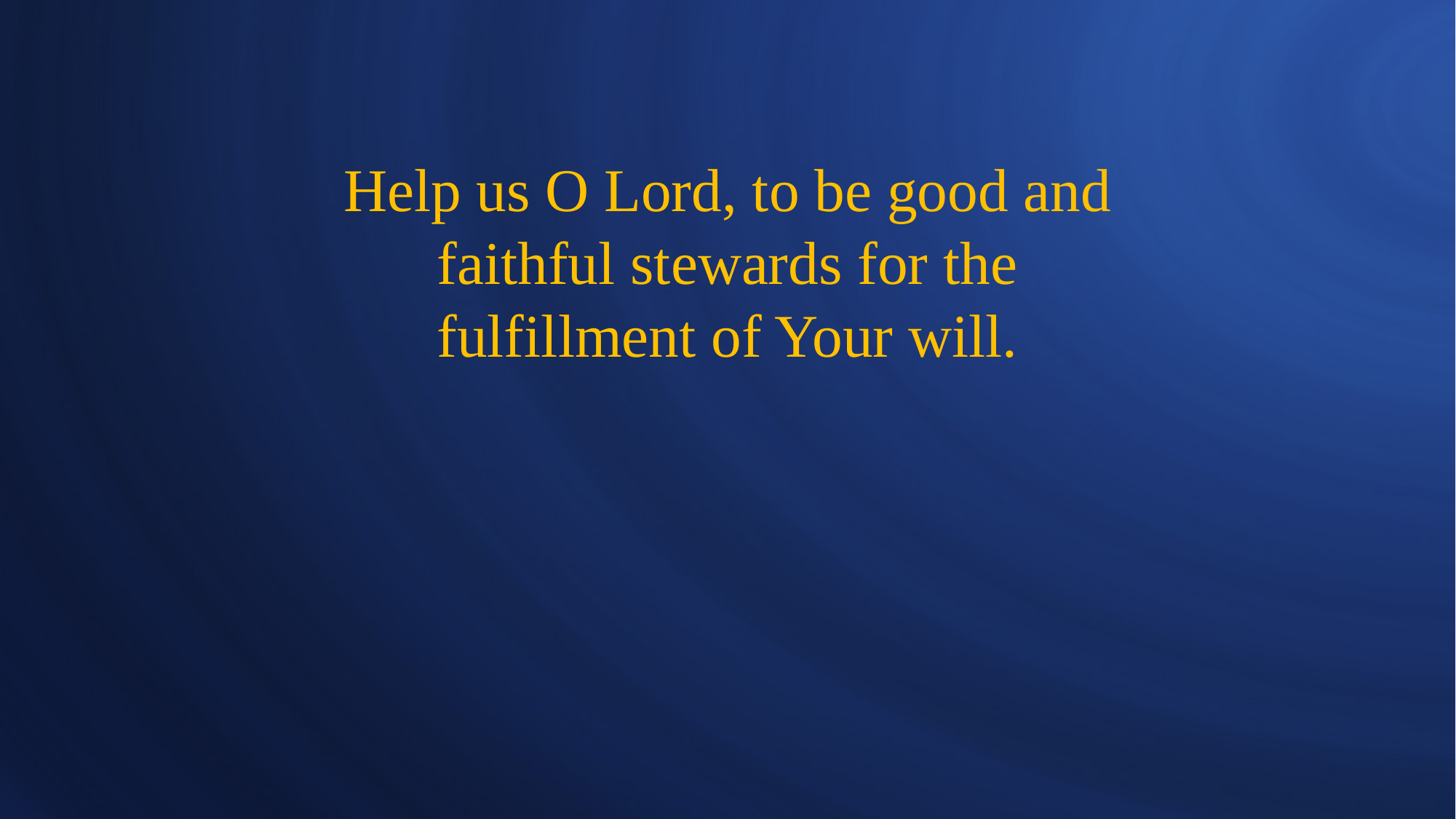

# Help us O Lord, to be good and faithful stewards for the fulfillment of Your will.